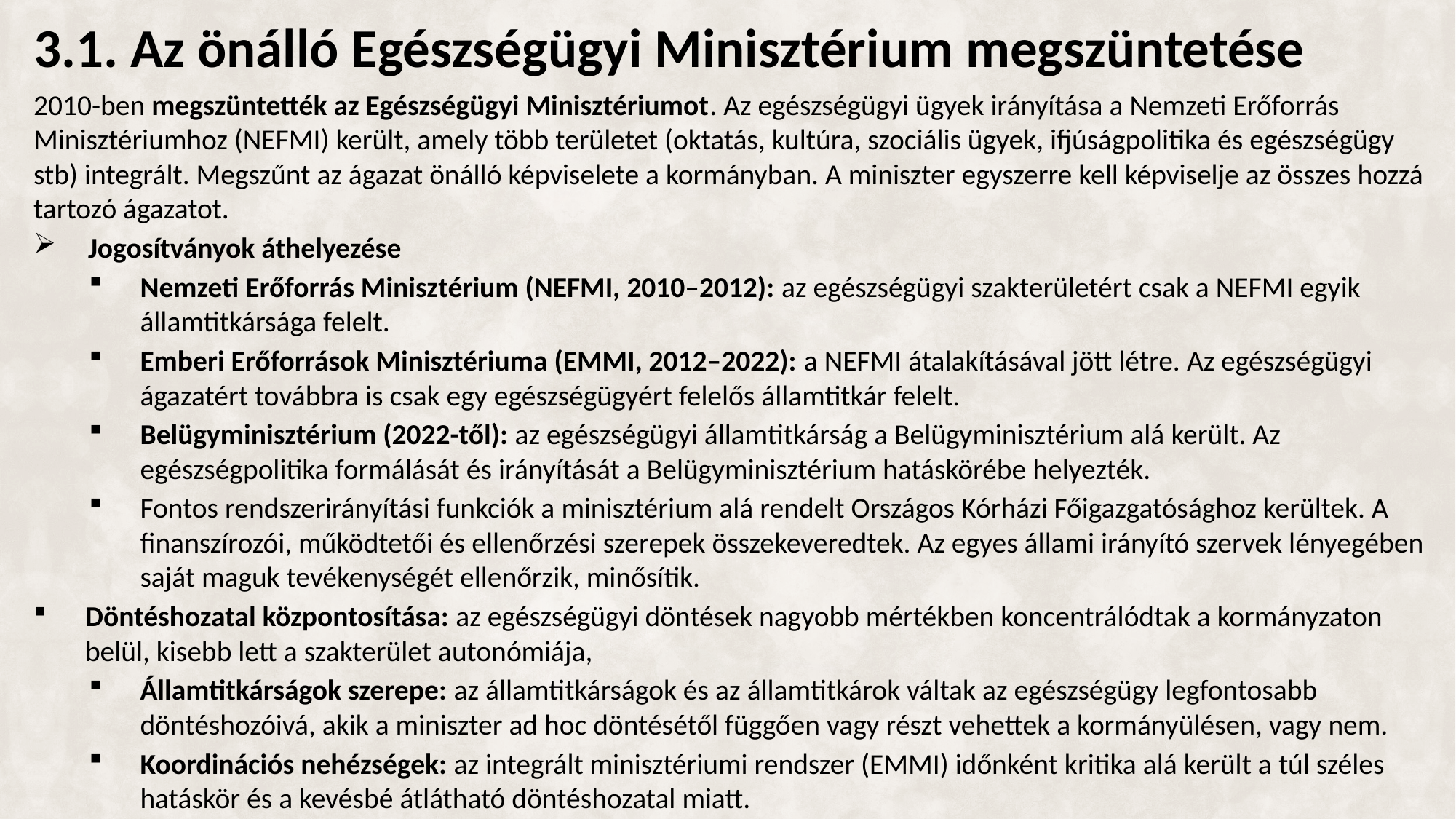

# 3.1. Az önálló Egészségügyi Minisztérium megszüntetése
2010-ben megszüntették az Egészségügyi Minisztériumot. Az egészségügyi ügyek irányítása a Nemzeti Erőforrás Minisztériumhoz (NEFMI) került, amely több területet (oktatás, kultúra, szociális ügyek, ifjúságpolitika és egészségügy stb) integrált. Megszűnt az ágazat önálló képviselete a kormányban. A miniszter egyszerre kell képviselje az összes hozzá tartozó ágazatot.
Jogosítványok áthelyezése
Nemzeti Erőforrás Minisztérium (NEFMI, 2010–2012): az egészségügyi szakterületért csak a NEFMI egyik államtitkársága felelt.
Emberi Erőforrások Minisztériuma (EMMI, 2012–2022): a NEFMI átalakításával jött létre. Az egészségügyi ágazatért továbbra is csak egy egészségügyért felelős államtitkár felelt.
Belügyminisztérium (2022-től): az egészségügyi államtitkárság a Belügyminisztérium alá került. Az egészségpolitika formálását és irányítását a Belügyminisztérium hatáskörébe helyezték.
Fontos rendszerirányítási funkciók a minisztérium alá rendelt Országos Kórházi Főigazgatósághoz kerültek. A finanszírozói, működtetői és ellenőrzési szerepek összekeveredtek. Az egyes állami irányító szervek lényegében saját maguk tevékenységét ellenőrzik, minősítik.
Döntéshozatal központosítása: az egészségügyi döntések nagyobb mértékben koncentrálódtak a kormányzaton belül, kisebb lett a szakterület autonómiája,
Államtitkárságok szerepe: az államtitkárságok és az államtitkárok váltak az egészségügy legfontosabb döntéshozóivá, akik a miniszter ad hoc döntésétől függően vagy részt vehettek a kormányülésen, vagy nem.
Koordinációs nehézségek: az integrált minisztériumi rendszer (EMMI) időnként kritika alá került a túl széles hatáskör és a kevésbé átlátható döntéshozatal miatt.